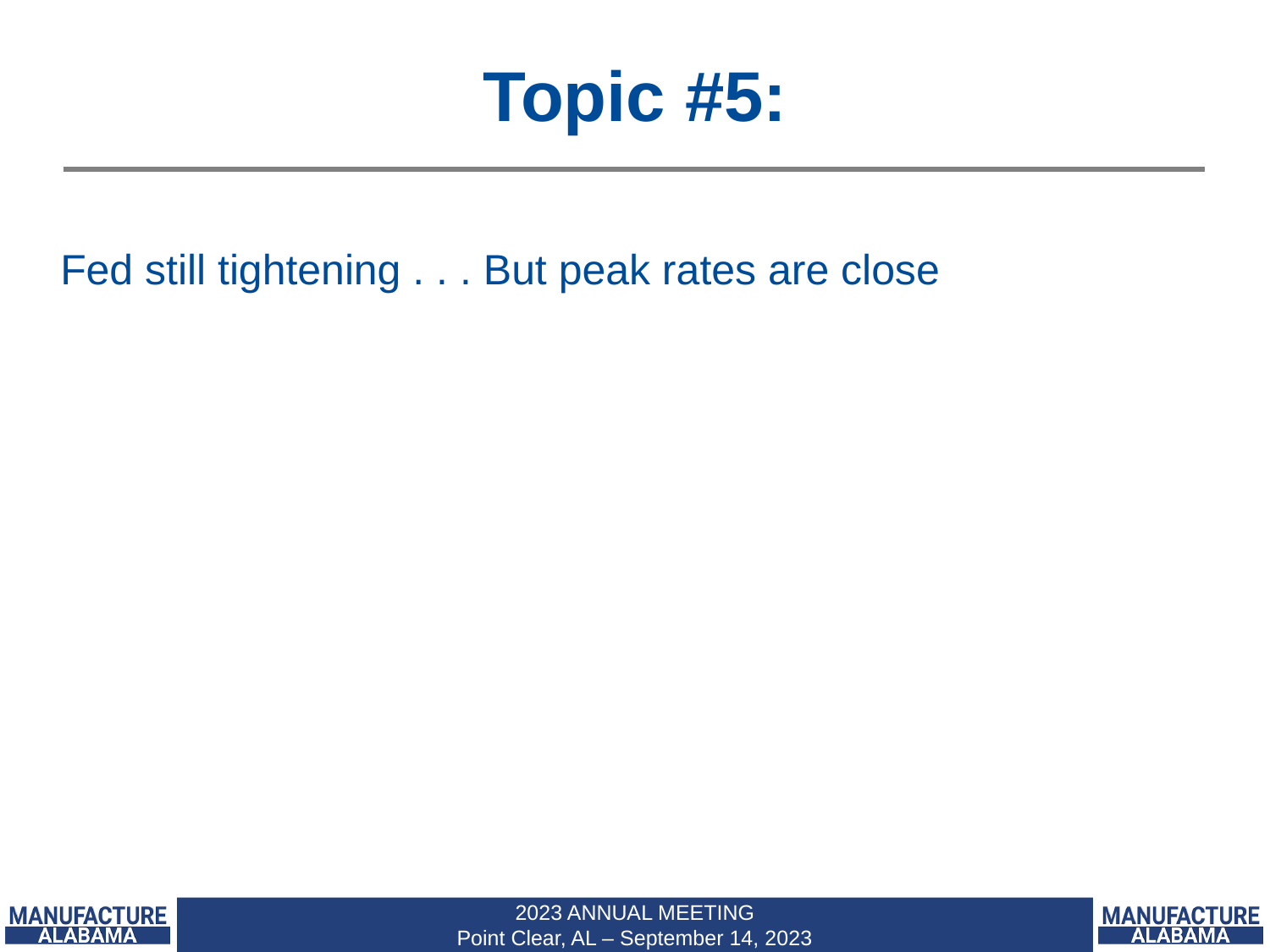

# Topic #5:
	Fed still tightening . . . But peak rates are close